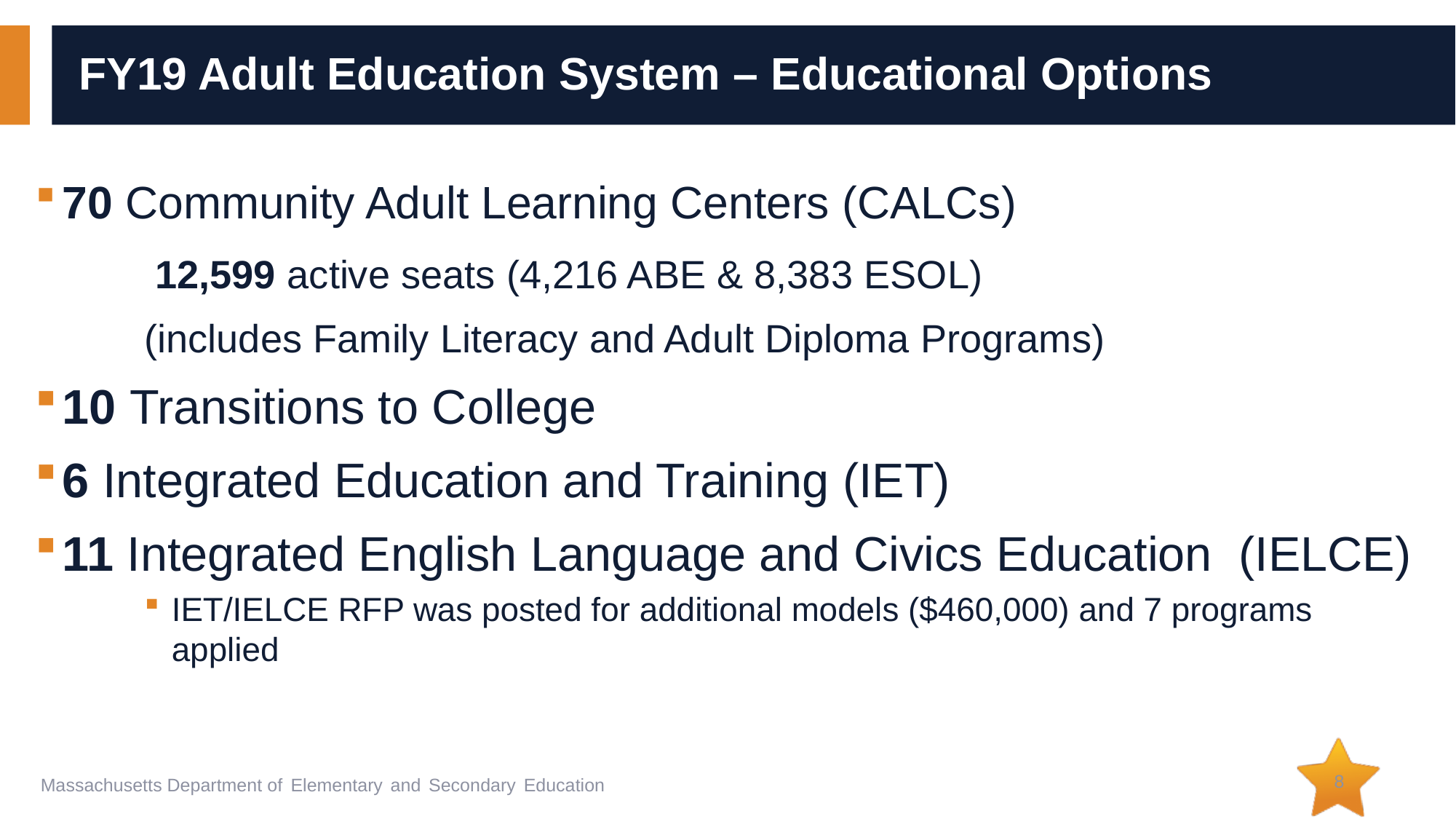

# FY19 Adult Education System – Educational Options
70 Community Adult Learning Centers (CALCs)
	 12,599 active seats (4,216 ABE & 8,383 ESOL)
	(includes Family Literacy and Adult Diploma Programs)
10 Transitions to College
6 Integrated Education and Training (IET)
11 Integrated English Language and Civics Education  (IELCE)
IET/IELCE RFP was posted for additional models ($460,000) and 7 programs applied
8